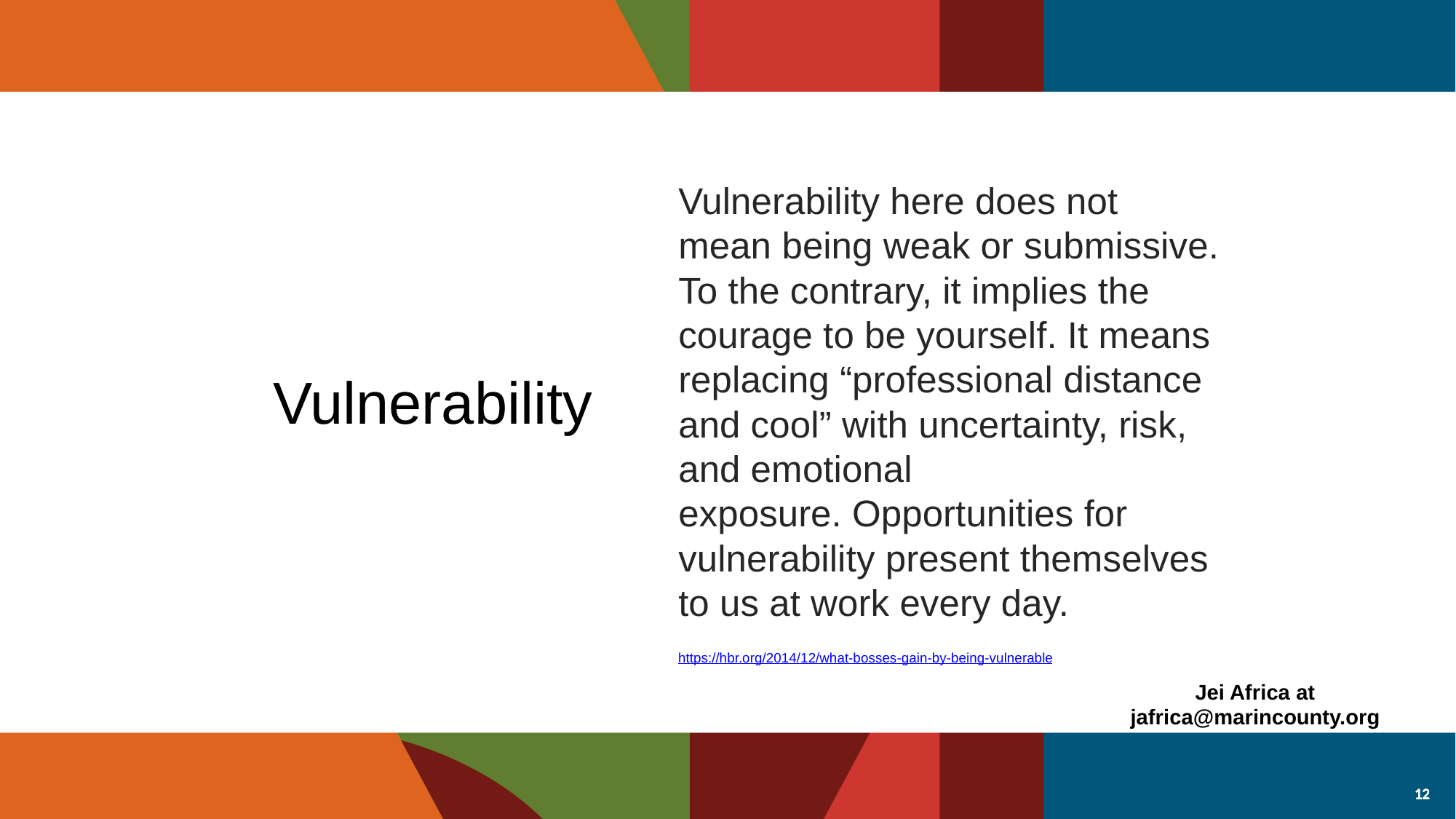

Vulnerability
Vulnerability here does not mean being weak or submissive. To the contrary, it implies the courage to be yourself. It means replacing “professional distance and cool” with uncertainty, risk, and emotional exposure. Opportunities for vulnerability present themselves to us at work every day.

https://hbr.org/2014/12/what-bosses-gain-by-being-vulnerable
Jei Africa at jafrica@marincounty.org